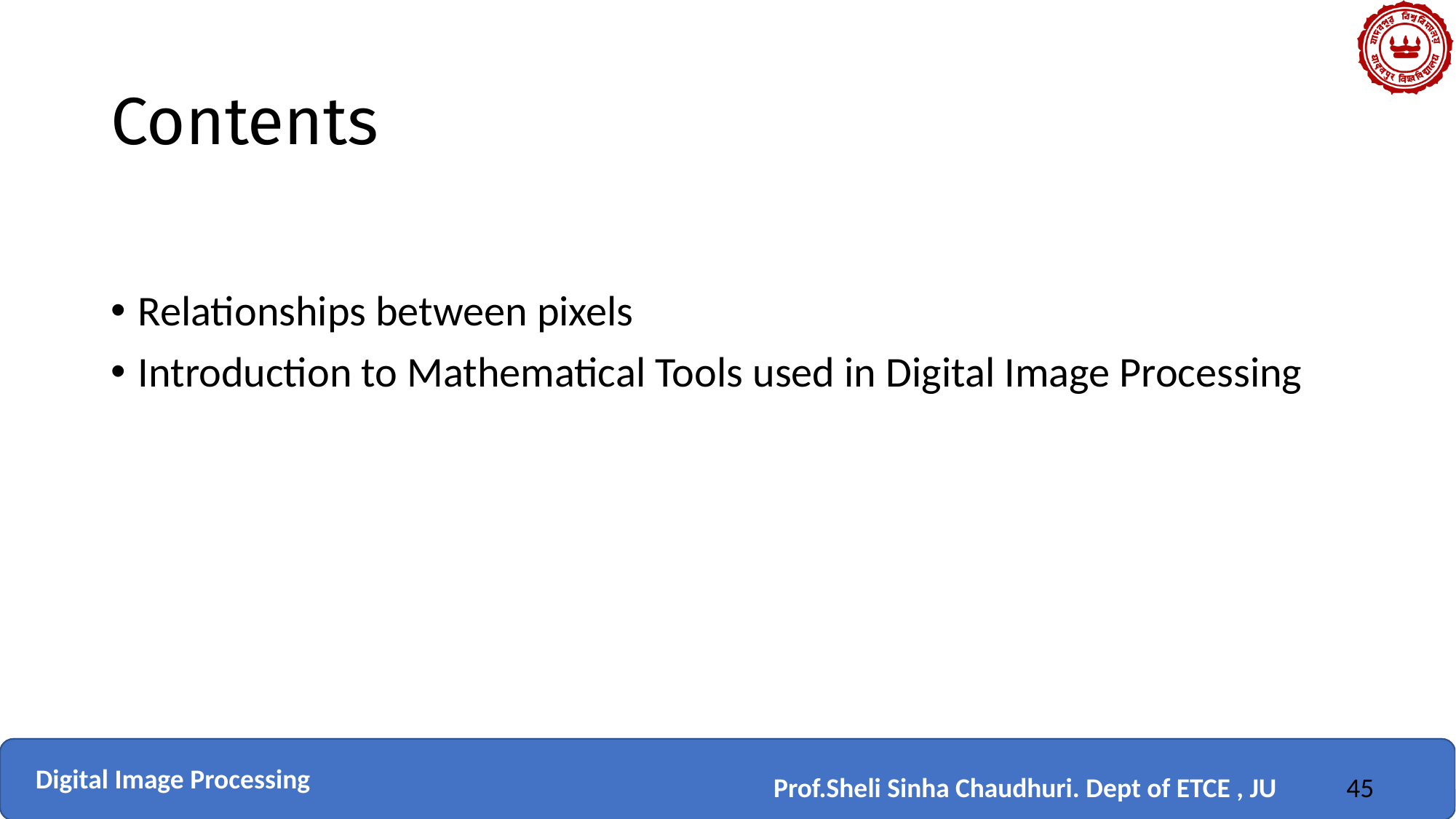

# Contents

Relationships between pixels
Introduction to Mathematical Tools used in Digital Image Processing